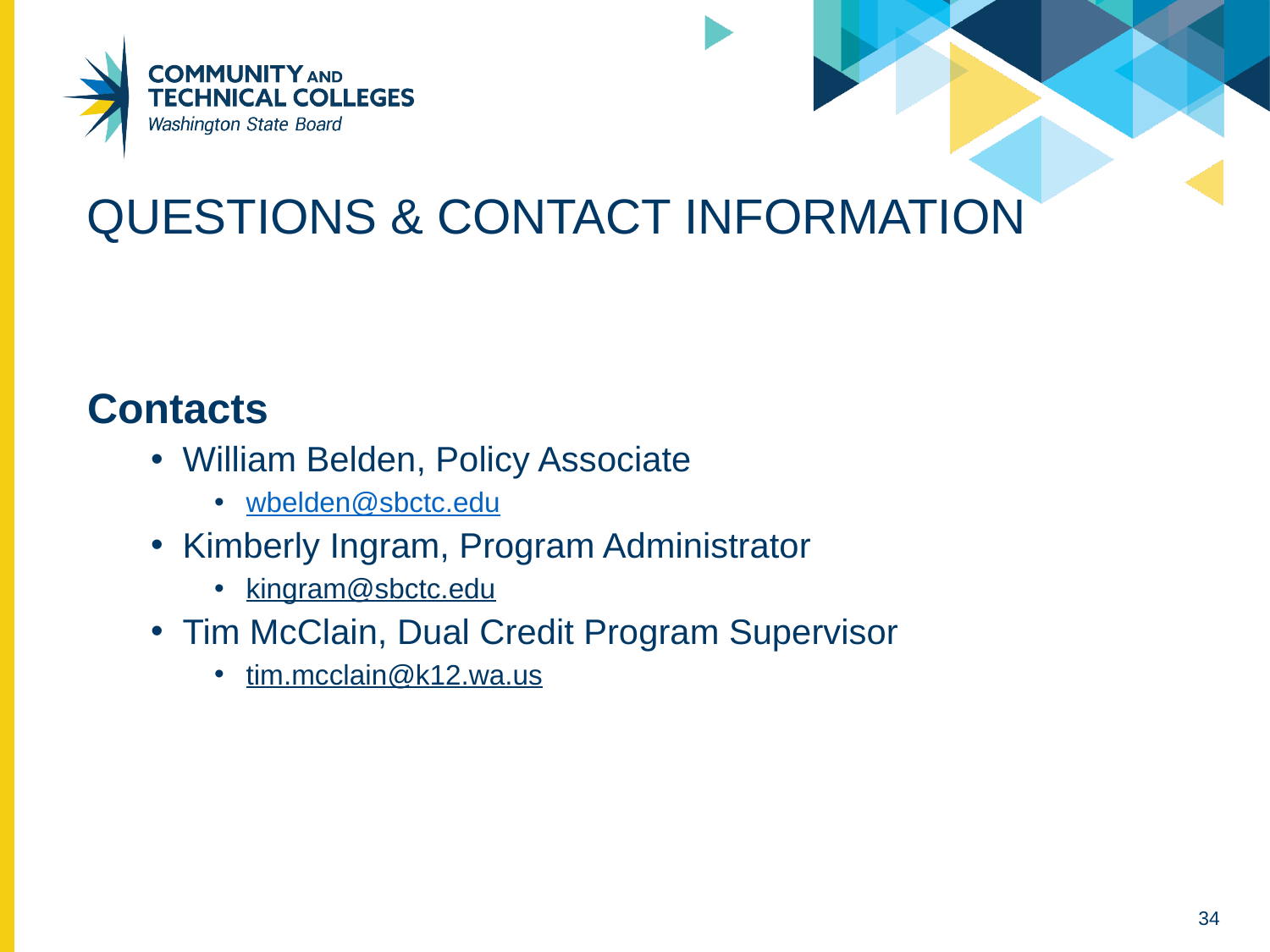

# Questions & Contact Information

Contacts
William Belden, Policy Associate
wbelden@sbctc.edu
Kimberly Ingram, Program Administrator
kingram@sbctc.edu
Tim McClain, Dual Credit Program Supervisor
tim.mcclain@k12.wa.us
34